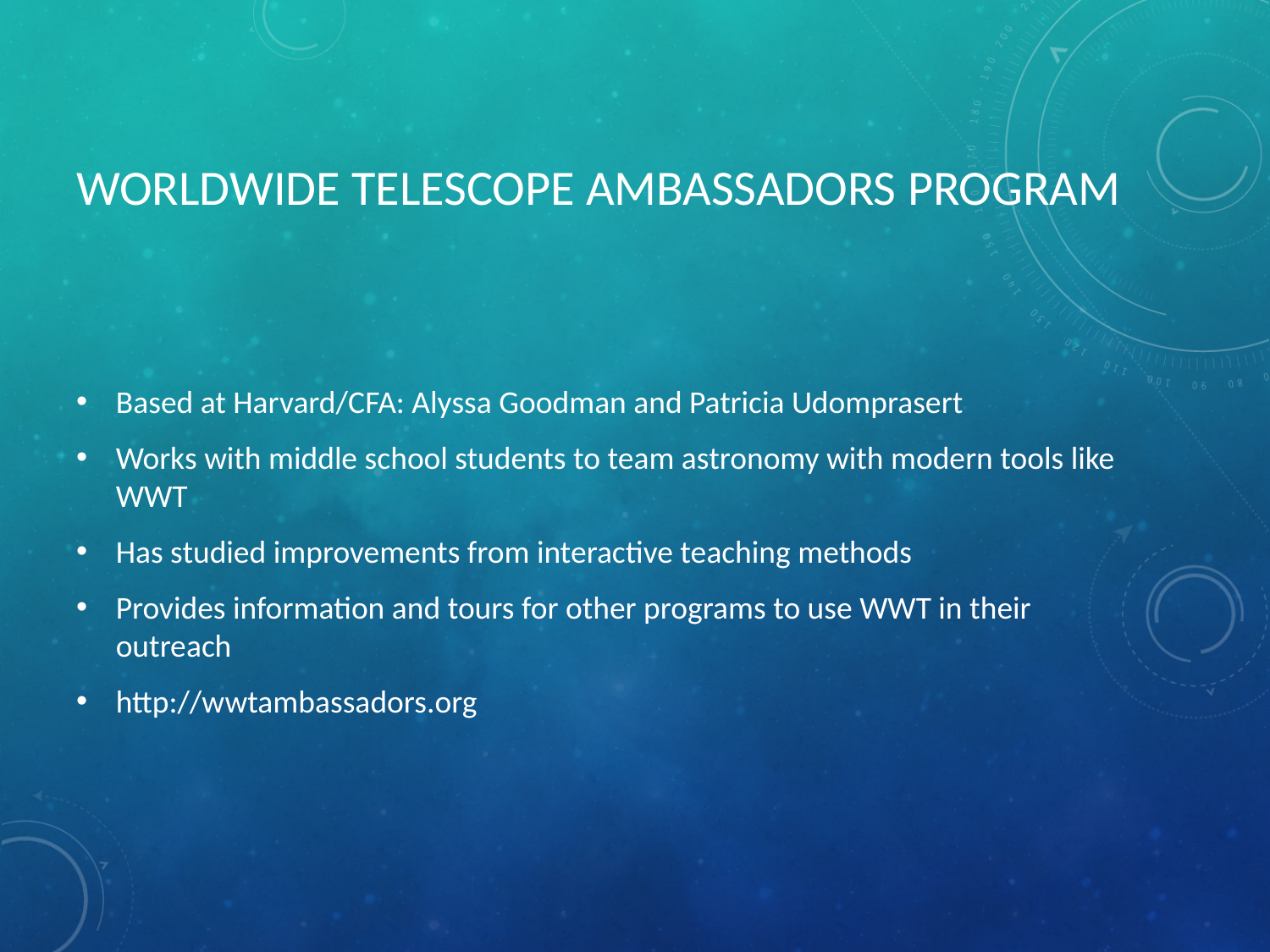

# WorldWide Telescope Ambassadors Program
Based at Harvard/CFA: Alyssa Goodman and Patricia Udomprasert
Works with middle school students to team astronomy with modern tools like WWT
Has studied improvements from interactive teaching methods
Provides information and tours for other programs to use WWT in their outreach
http://wwtambassadors.org